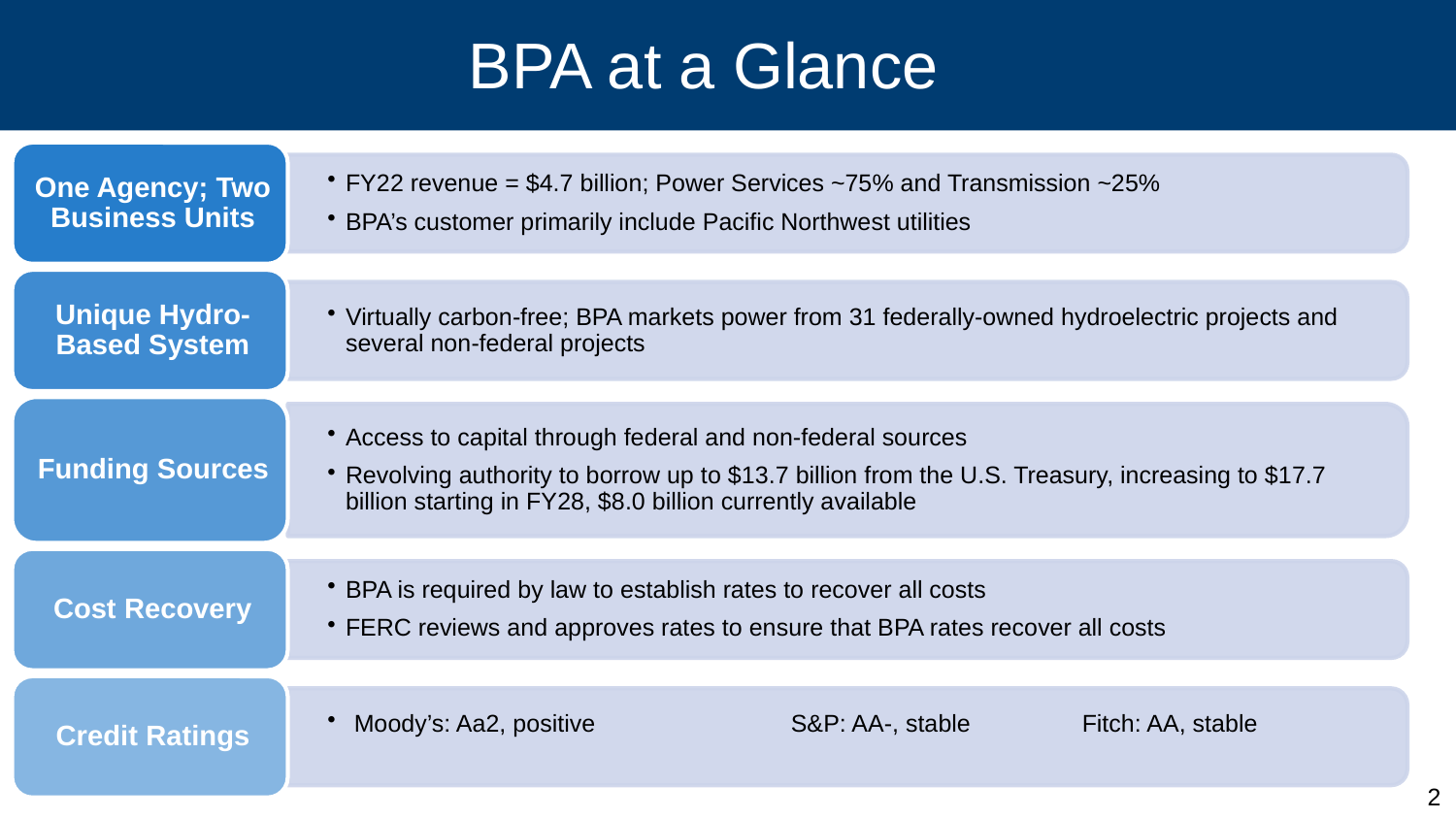

# BPA at a Glance
FY22 revenue = $4.7 billion; Power Services ~75% and Transmission ~25%
BPA’s customer primarily include Pacific Northwest utilities
One Agency; Two Business Units
Virtually carbon-free; BPA markets power from 31 federally-owned hydroelectric projects and several non-federal projects
Unique Hydro-Based System
Access to capital through federal and non-federal sources
Revolving authority to borrow up to $13.7 billion from the U.S. Treasury, increasing to $17.7 billion starting in FY28, $8.0 billion currently available
Funding Sources
BPA is required by law to establish rates to recover all costs
FERC reviews and approves rates to ensure that BPA rates recover all costs
Cost Recovery
Moody’s: Aa2, positive		S&P: AA-, stable	Fitch: AA, stable
Credit Ratings
2